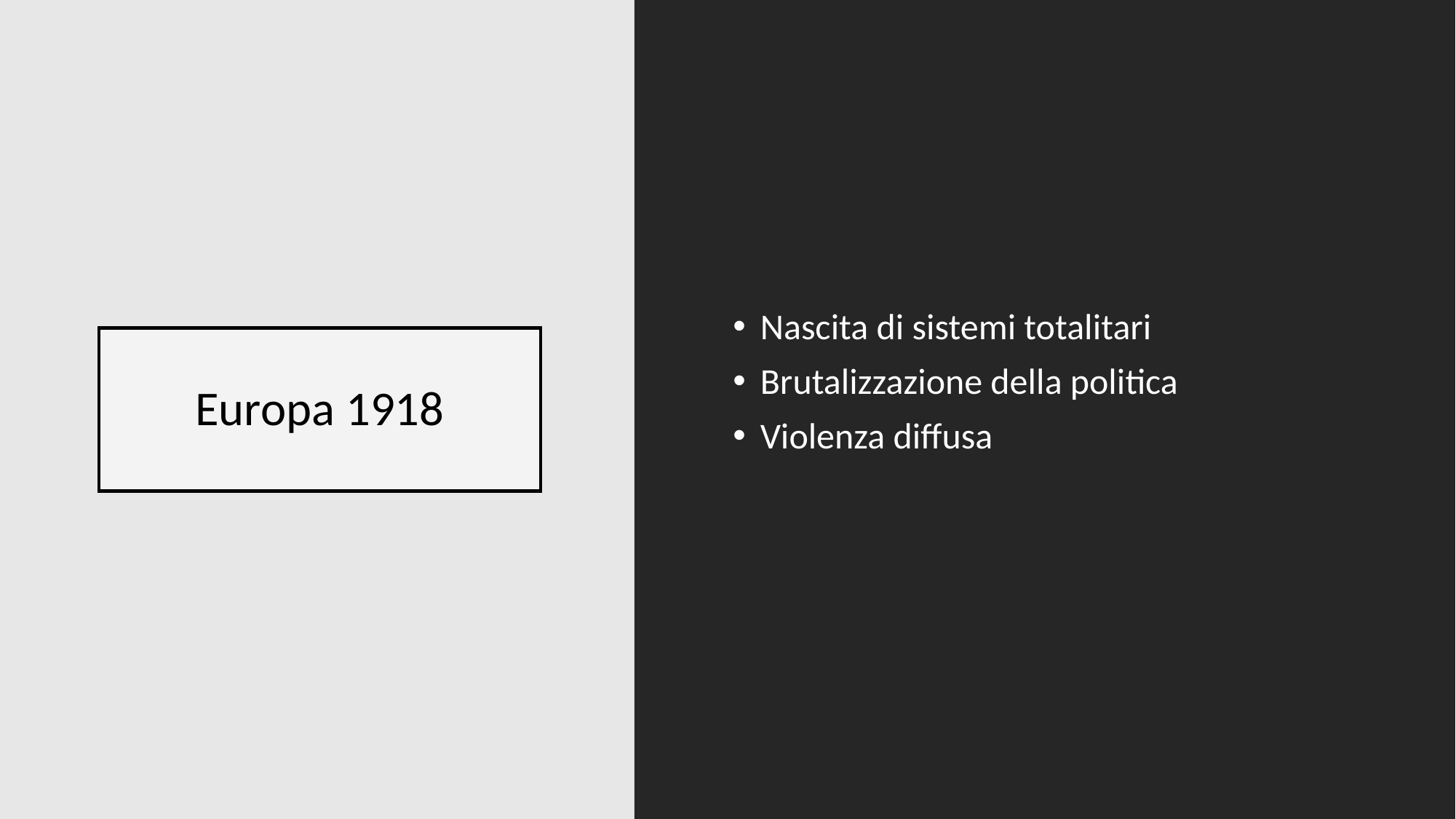

Nascita di sistemi totalitari
Brutalizzazione della politica
Violenza diffusa

# Europa 1918
13